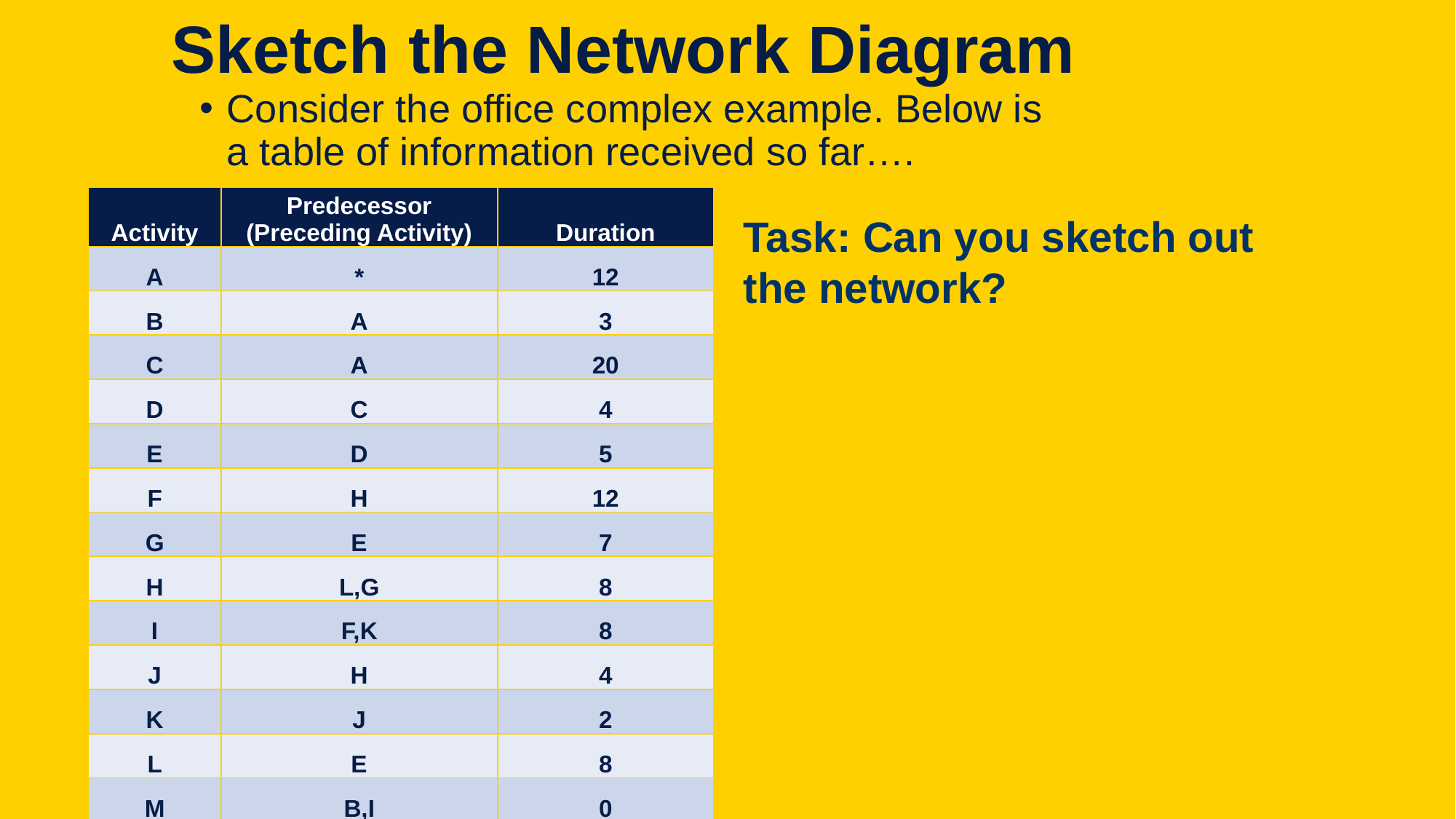

# Sketch the Network Diagram
Consider the office complex example. Below is a table of information received so far….
| Activity | Predecessor (Preceding Activity) | Duration |
| --- | --- | --- |
| A | \* | 12 |
| B | A | 3 |
| C | A | 20 |
| D | C | 4 |
| E | D | 5 |
| F | H | 12 |
| G | E | 7 |
| H | L,G | 8 |
| I | F,K | 8 |
| J | H | 4 |
| K | J | 2 |
| L | E | 8 |
| M | B,I | 0 |
Task: Can you sketch out the network?